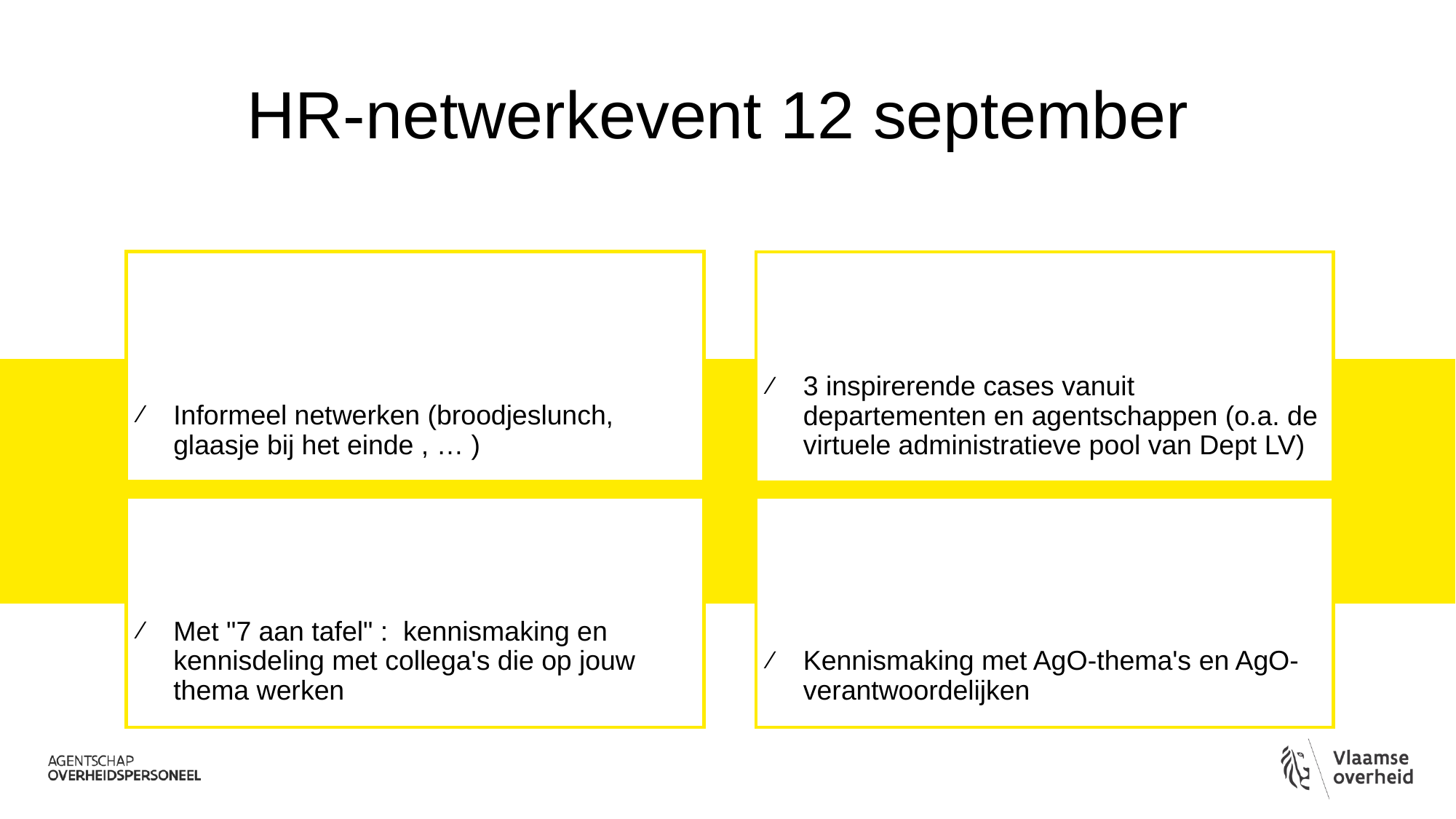

# HR-netwerkevent 12 september
Informeel netwerken (broodjeslunch, glaasje bij het einde , … )
3 inspirerende cases vanuit departementen en agentschappen (o.a. de virtuele administratieve pool van Dept LV)
Met "7 aan tafel" :  kennismaking en kennisdeling met collega's die op jouw thema werken
Kennismaking met AgO-thema's en AgO-verantwoordelijken